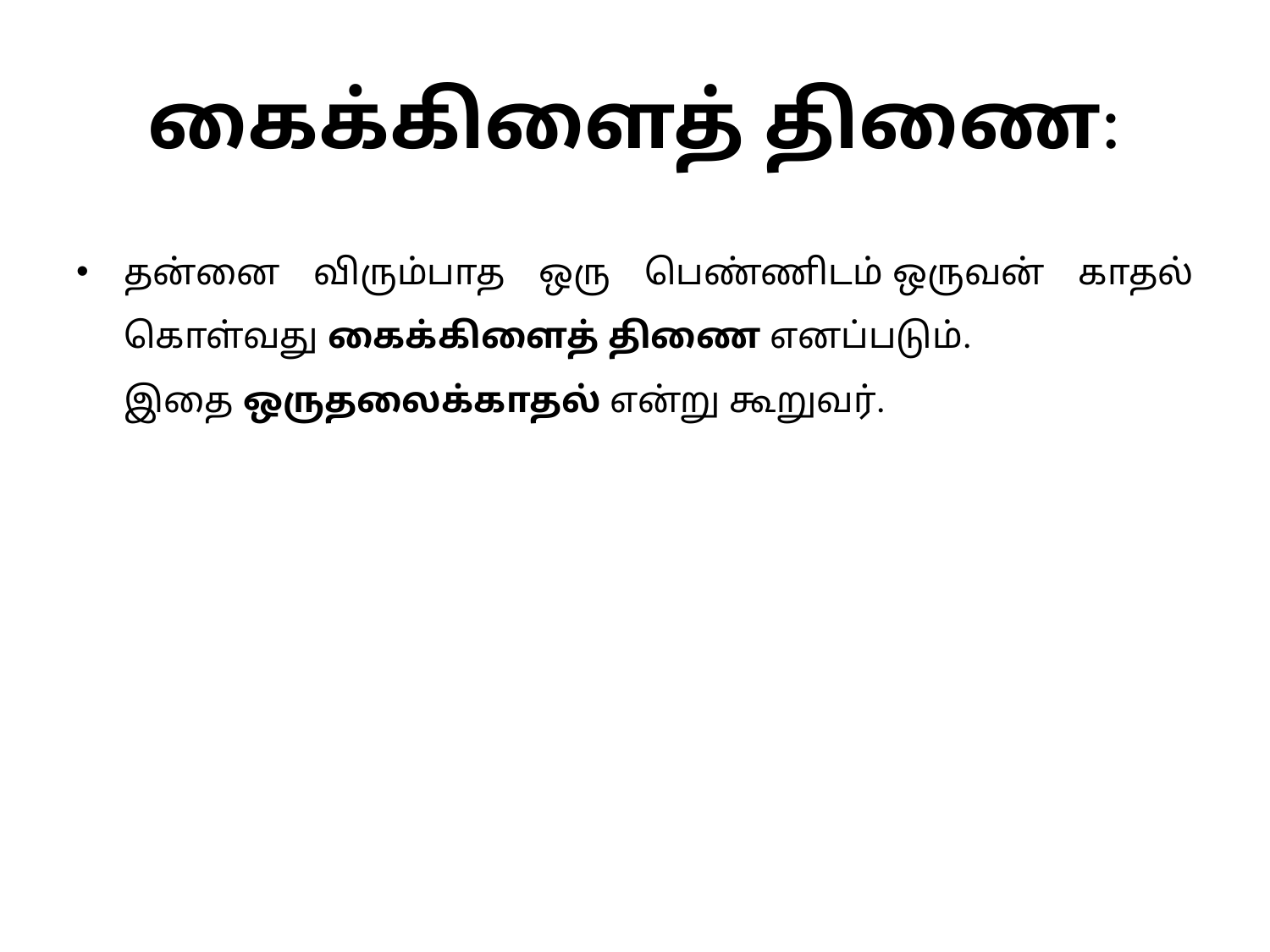

# கைக்கிளைத் திணை:
தன்னை விரும்பாத ஒரு பெண்ணிடம் ஒருவன் காதல் கொள்வது கைக்கிளைத் திணை எனப்படும். இதை ஒருதலைக்காதல் என்று கூறுவர்.